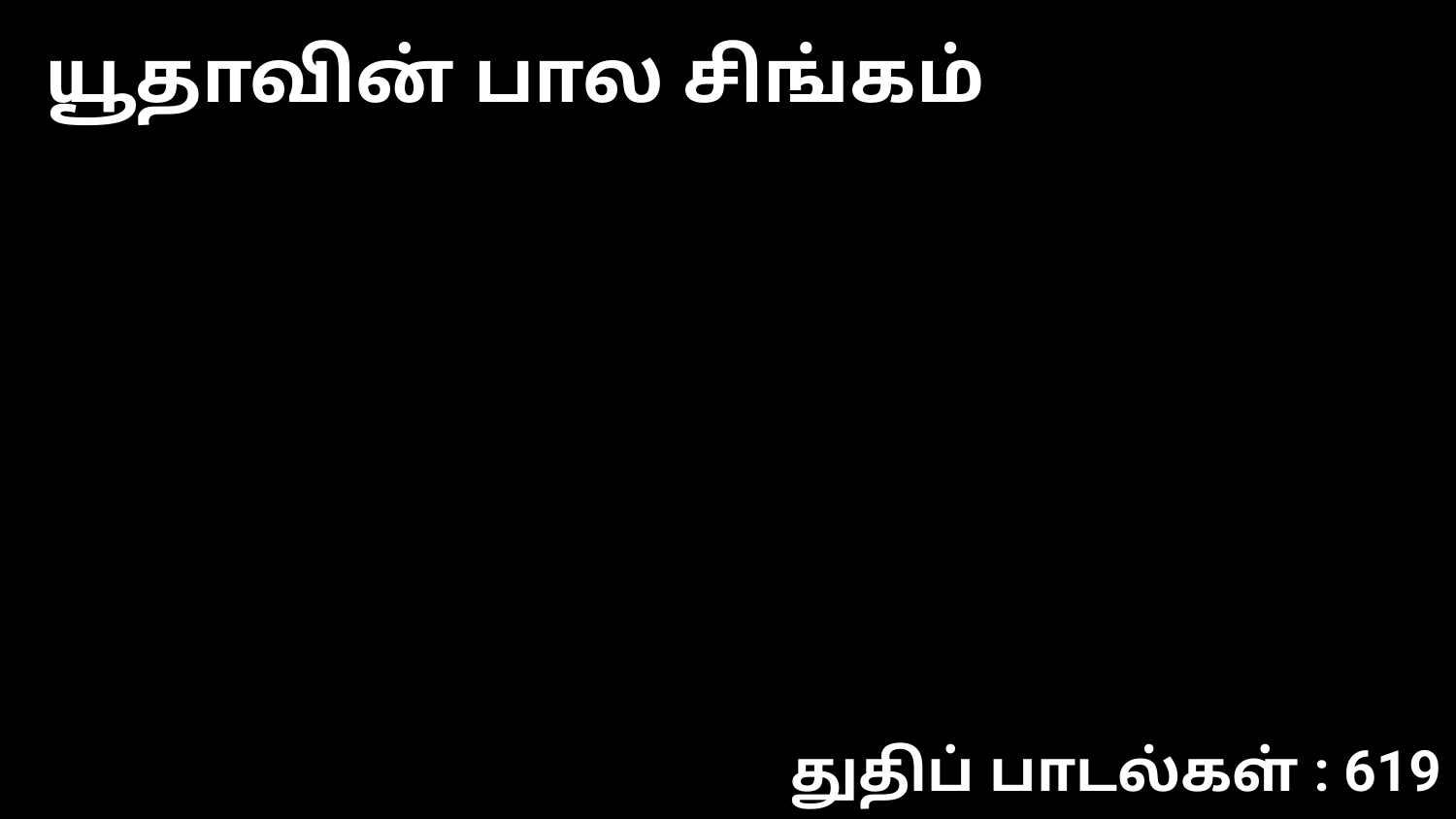

யூதாவின் பால சிங்கம்
துதிப் பாடல்கள் : 619